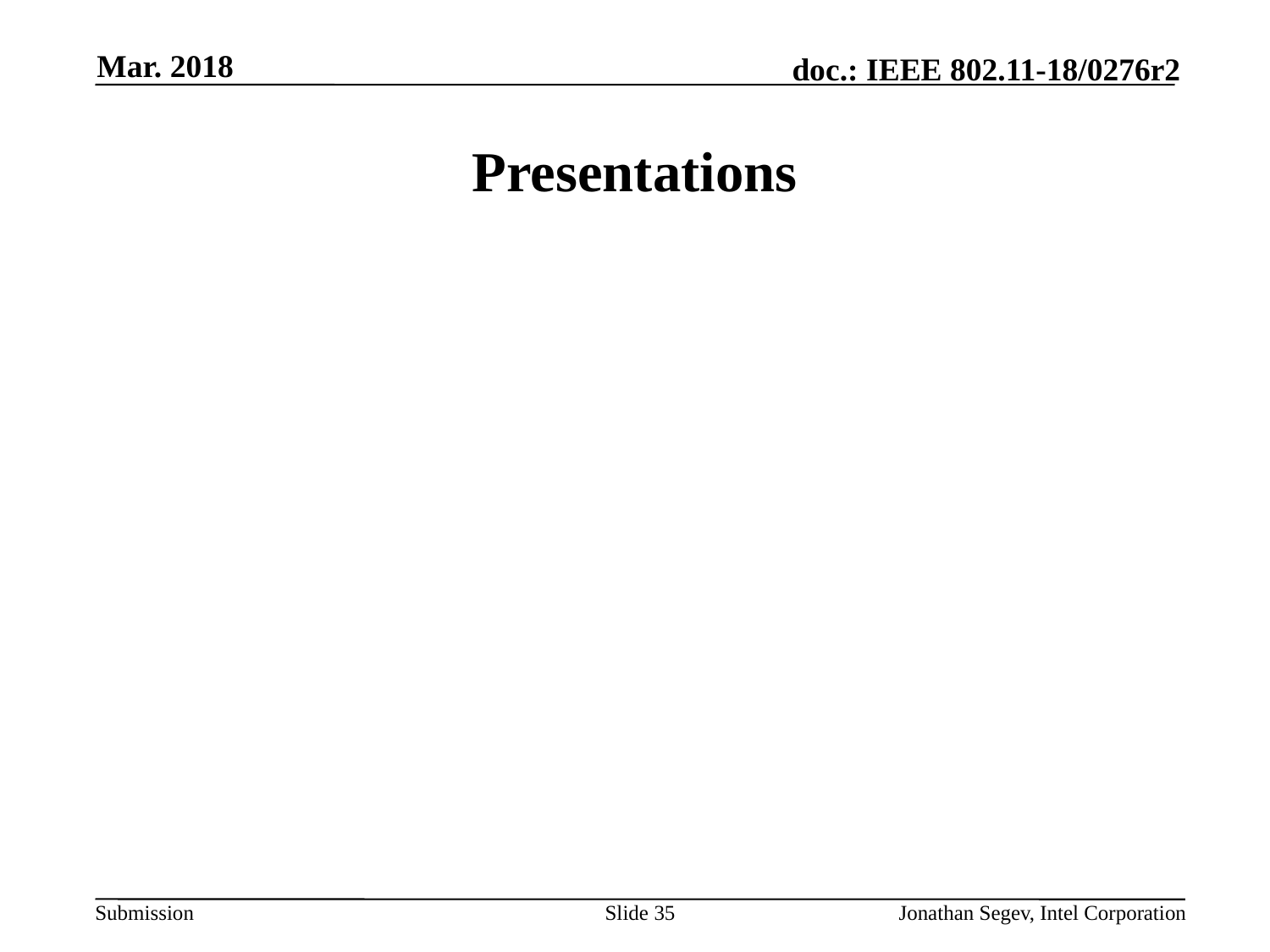

Mar. 2018
# Presentations

Slide 35
Jonathan Segev, Intel Corporation